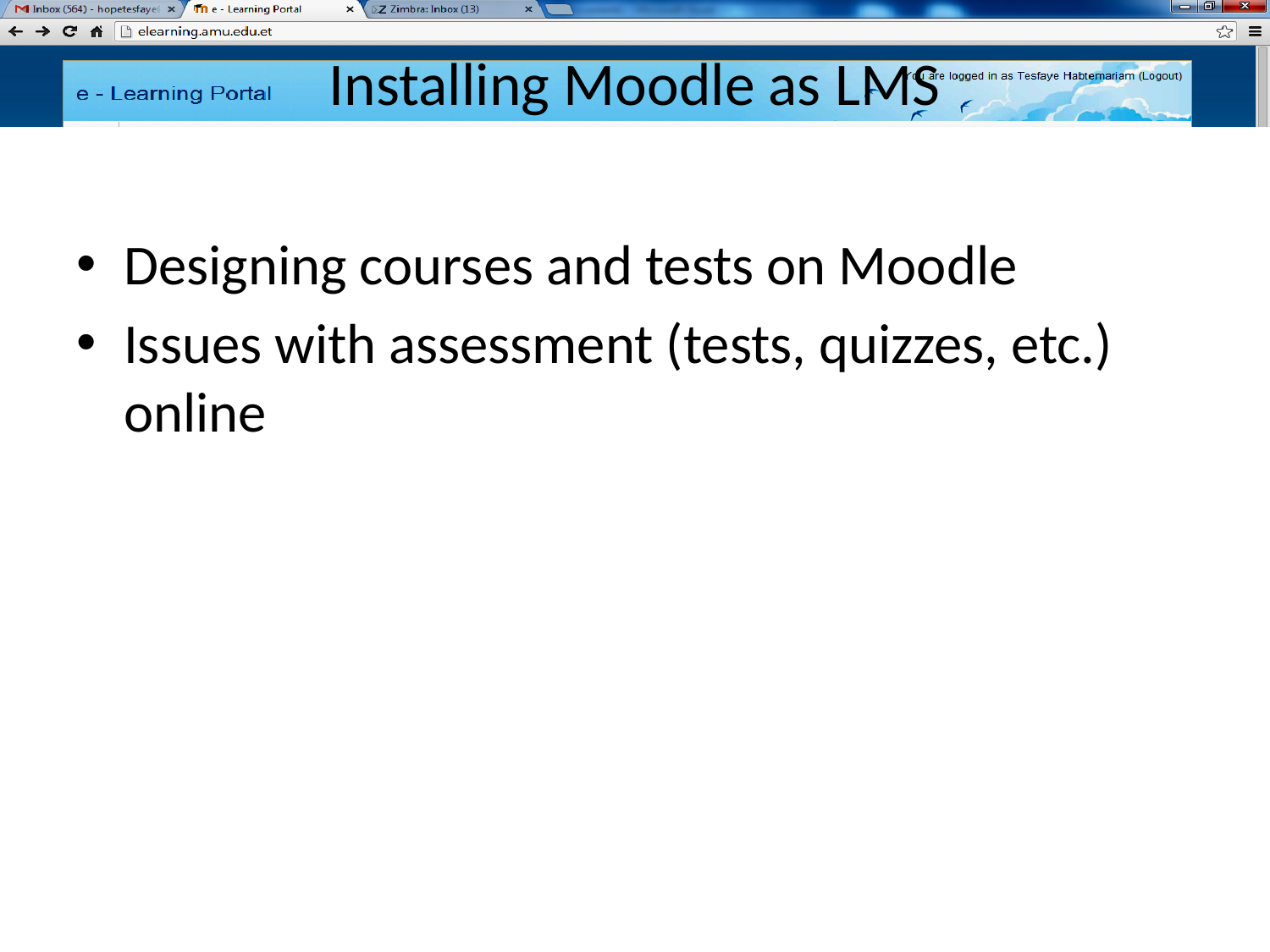

# Installing Moodle as LMS
Designing courses and tests on Moodle
Issues with assessment (tests, quizzes, etc.) online